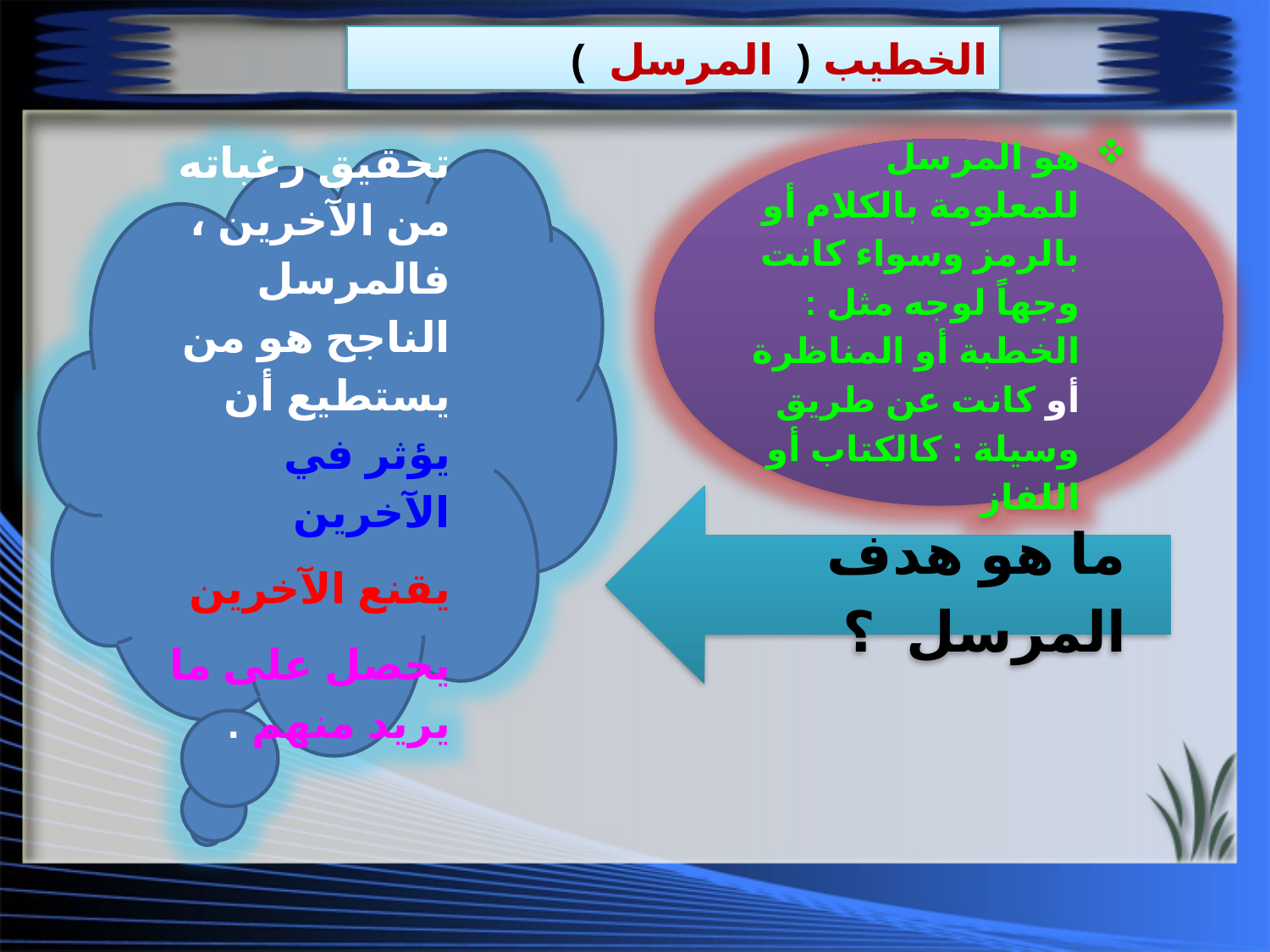

الخطيب (  المرسل  )
هو المرسل للمعلومة بالكلام أو بالرمز وسواء كانت وجهاً لوجه مثل : الخطبة أو المناظرة أو كانت عن طريق وسيلة : كالكتاب أو اللفاز
تحقيق رغباته من الآخرين ، فالمرسل الناجح هو من يستطيع أن  يؤثر في الآخرين
يقنع الآخرين
يحصل على ما يريد منهم .
ما هو هدف المرسل  ؟